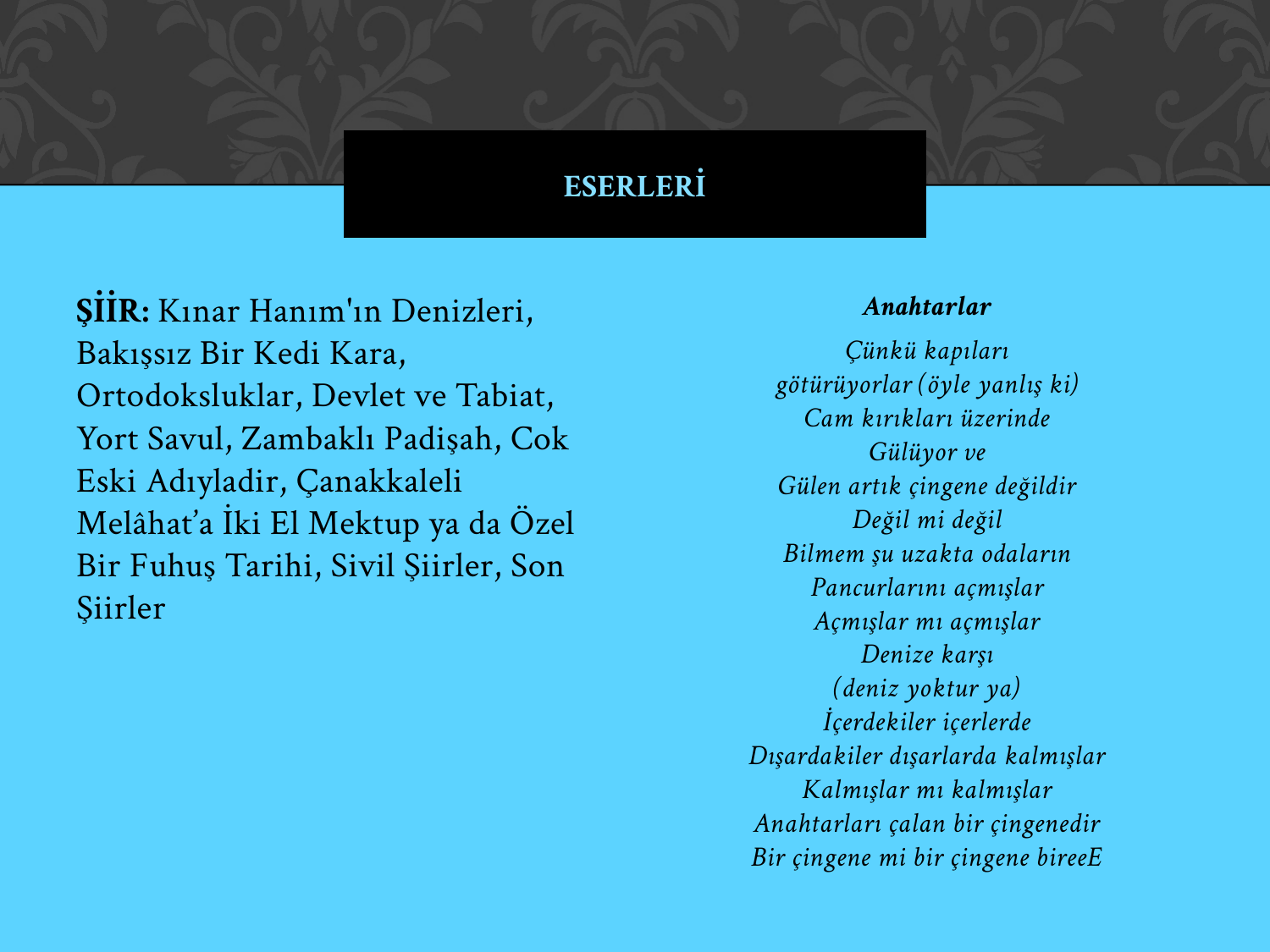

# ESERLERİ
ŞİİR: Kınar Hanım'ın Denizleri, Bakışsız Bir Kedi Kara, Ortodoksluklar, Devlet ve Tabiat, Yort Savul, Zambaklı Padişah, Cok Eski Adıyladir, Çanakkaleli Melâhat’a İki El Mektup ya da Özel Bir Fuhuş Tarihi, Sivil Şiirler, Son Şiirler
Anahtarlar
Çünkü kapıları
götürüyorlar (öyle yanlış ki)
Cam kırıkları üzerinde
Gülüyor ve
Gülen artık çingene değildir
Değil mi değil
Bilmem şu uzakta odaların
Pancurlarını açmışlar
Açmışlar mı açmışlar
Denize karşı
(deniz yoktur ya)
İçerdekiler içerlerde
Dışardakiler dışarlarda kalmışlar
Kalmışlar mı kalmışlar
Anahtarları çalan bir çingenedir
Bir çingene mi bir çingene bireeE